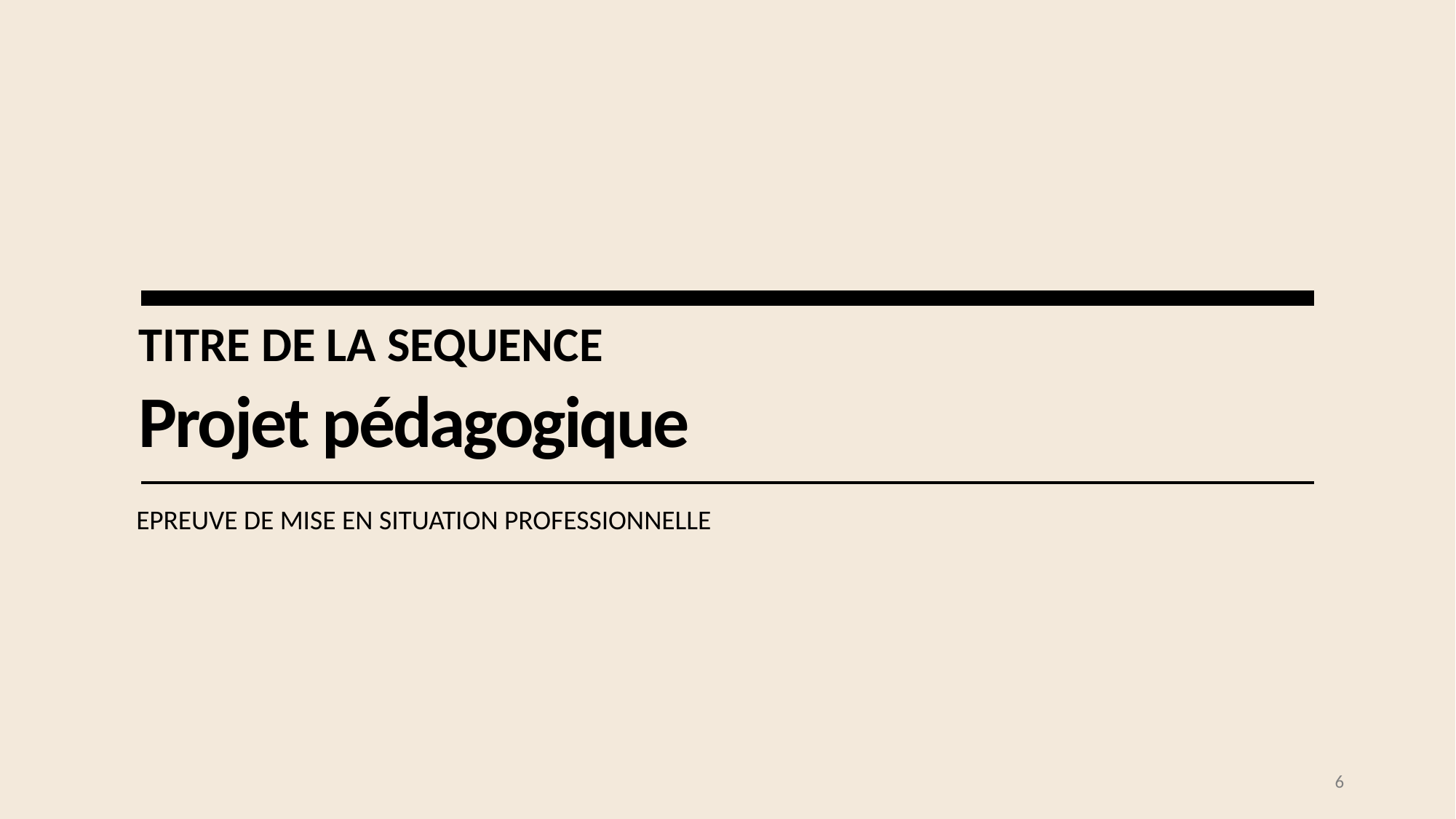

TITRE DE LA SEQUENCE
Projet pédagogique
EPREUVE DE MISE EN SITUATION PROFESSIONNELLE
6